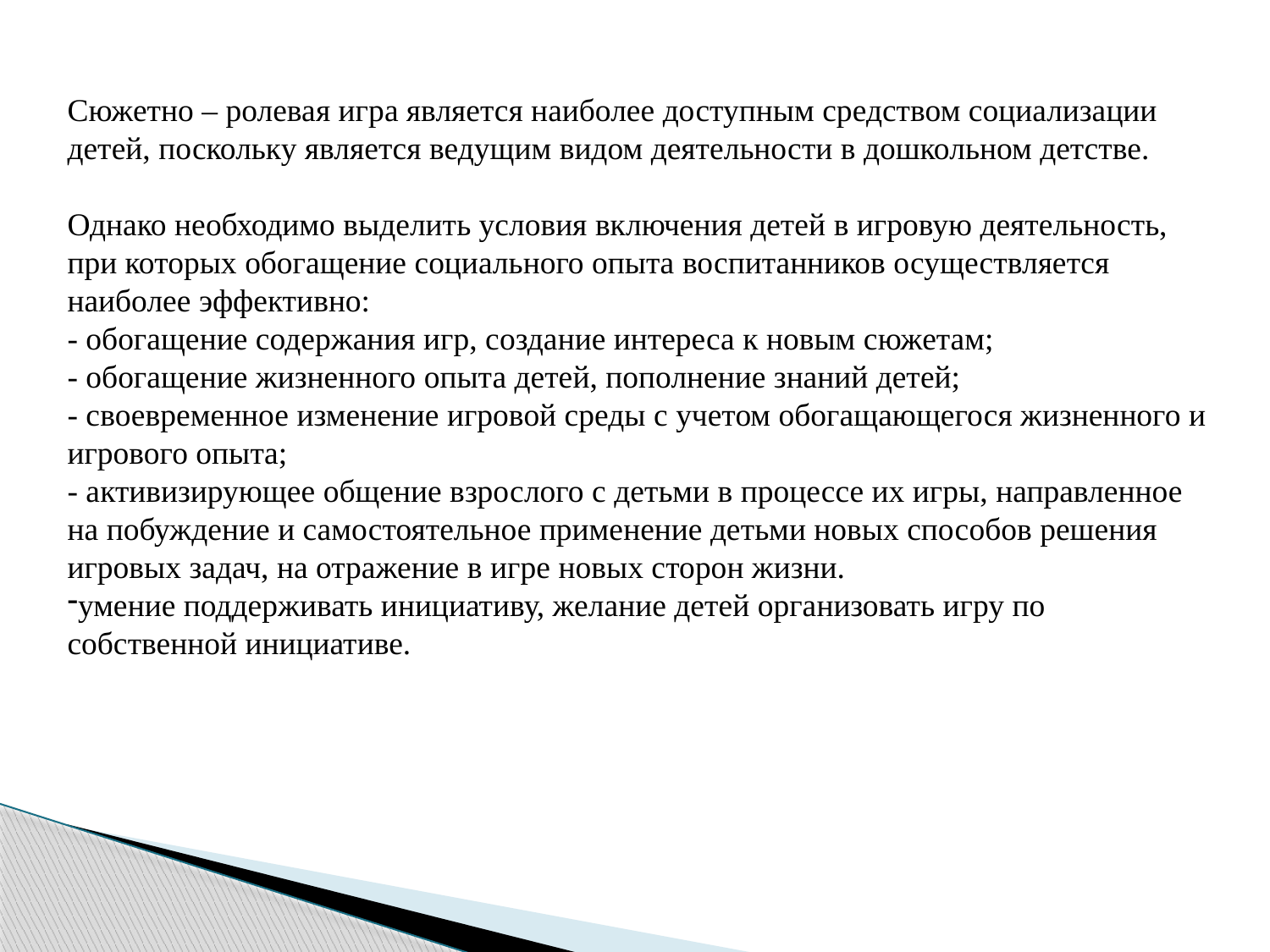

Сюжетно – ролевая игра является наиболее доступным средством социализации детей, поскольку является ведущим видом деятельности в дошкольном детстве.

Однако необходимо выделить условия включения детей в игровую деятельность, при которых обогащение социального опыта воспитанников осуществляется наиболее эффективно:
- обогащение содержания игр, создание интереса к новым сюжетам;
- обогащение жизненного опыта детей, пополнение знаний детей;
- своевременное изменение игровой среды с учетом обогащающегося жизненного и игрового опыта;
- активизирующее общение взрослого с детьми в процессе их игры, направленное на побуждение и самостоятельное применение детьми новых способов решения игровых задач, на отражение в игре новых сторон жизни.
умение поддерживать инициативу, желание детей организовать игру по собственной инициативе.